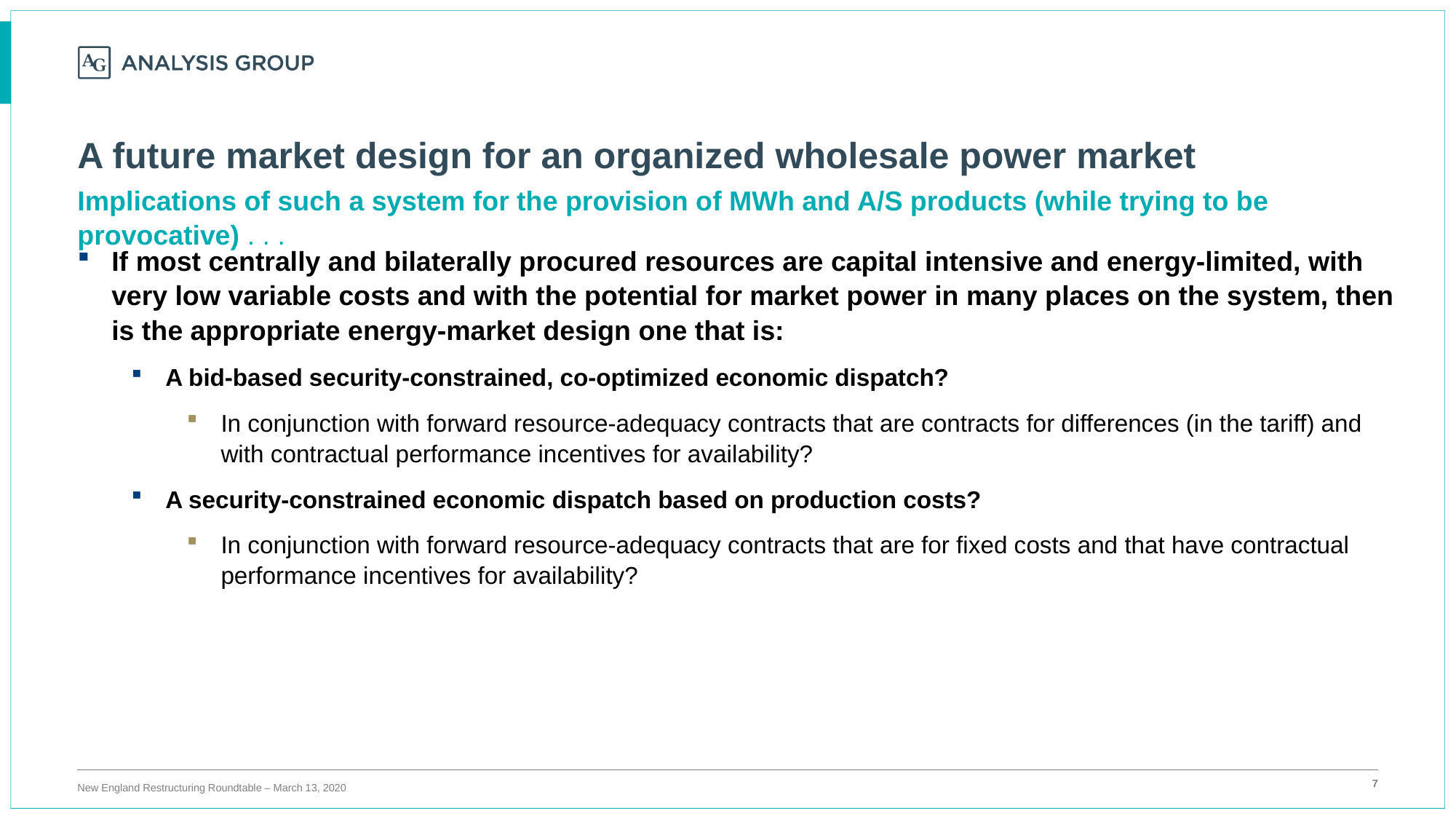

# A future market design for an organized wholesale power market
Implications of such a system for the provision of MWh and A/S products (while trying to be provocative) . . .
If most centrally and bilaterally procured resources are capital intensive and energy-limited, with very low variable costs and with the potential for market power in many places on the system, then is the appropriate energy-market design one that is:
A bid-based security-constrained, co-optimized economic dispatch?
In conjunction with forward resource-adequacy contracts that are contracts for differences (in the tariff) and with contractual performance incentives for availability?
A security-constrained economic dispatch based on production costs?
In conjunction with forward resource-adequacy contracts that are for fixed costs and that have contractual performance incentives for availability?

New England Restructuring Roundtable – March 13, 2020